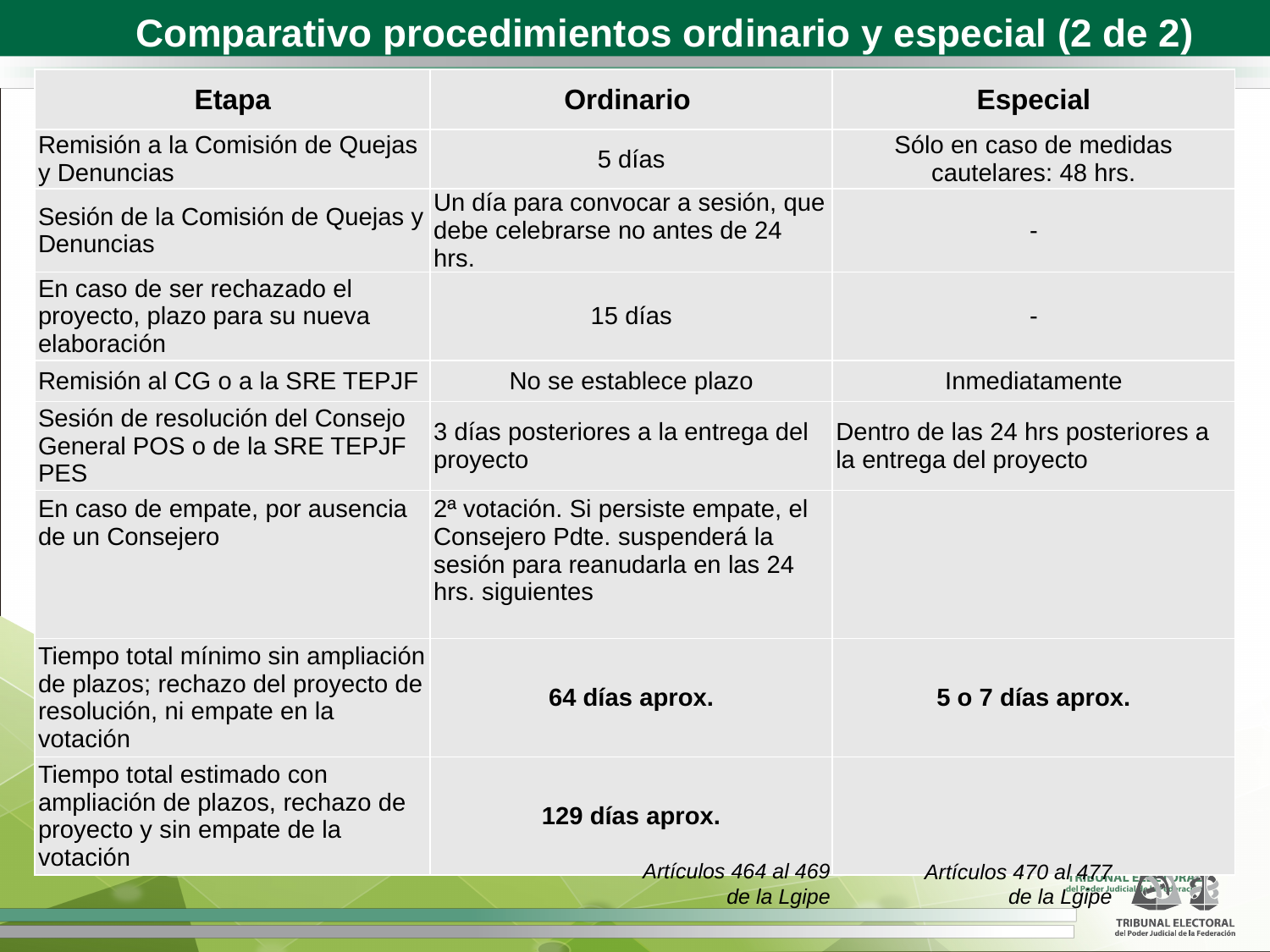

Comparativo procedimientos ordinario y especial (2 de 2)
| Etapa | Ordinario | Especial |
| --- | --- | --- |
| Remisión a la Comisión de Quejas y Denuncias | 5 días | Sólo en caso de medidas cautelares: 48 hrs. |
| Sesión de la Comisión de Quejas y Denuncias | Un día para convocar a sesión, que debe celebrarse no antes de 24 hrs. | - |
| En caso de ser rechazado el proyecto, plazo para su nueva elaboración | 15 días | - |
| Remisión al CG o a la SRE TEPJF | No se establece plazo | Inmediatamente |
| Sesión de resolución del Consejo General POS o de la SRE TEPJF PES | 3 días posteriores a la entrega del proyecto | Dentro de las 24 hrs posteriores a la entrega del proyecto |
| En caso de empate, por ausencia de un Consejero | 2ª votación. Si persiste empate, el Consejero Pdte. suspenderá la sesión para reanudarla en las 24 hrs. siguientes |  |
| Tiempo total mínimo sin ampliación de plazos; rechazo del proyecto de resolución, ni empate en la votación | 64 días aprox. | 5 o 7 días aprox. |
| Tiempo total estimado con ampliación de plazos, rechazo de proyecto y sin empate de la votación | 129 días aprox. |  |
Artículos 464 al 469
 de la Lgipe
Artículos 470 al 477
 de la Lgipe